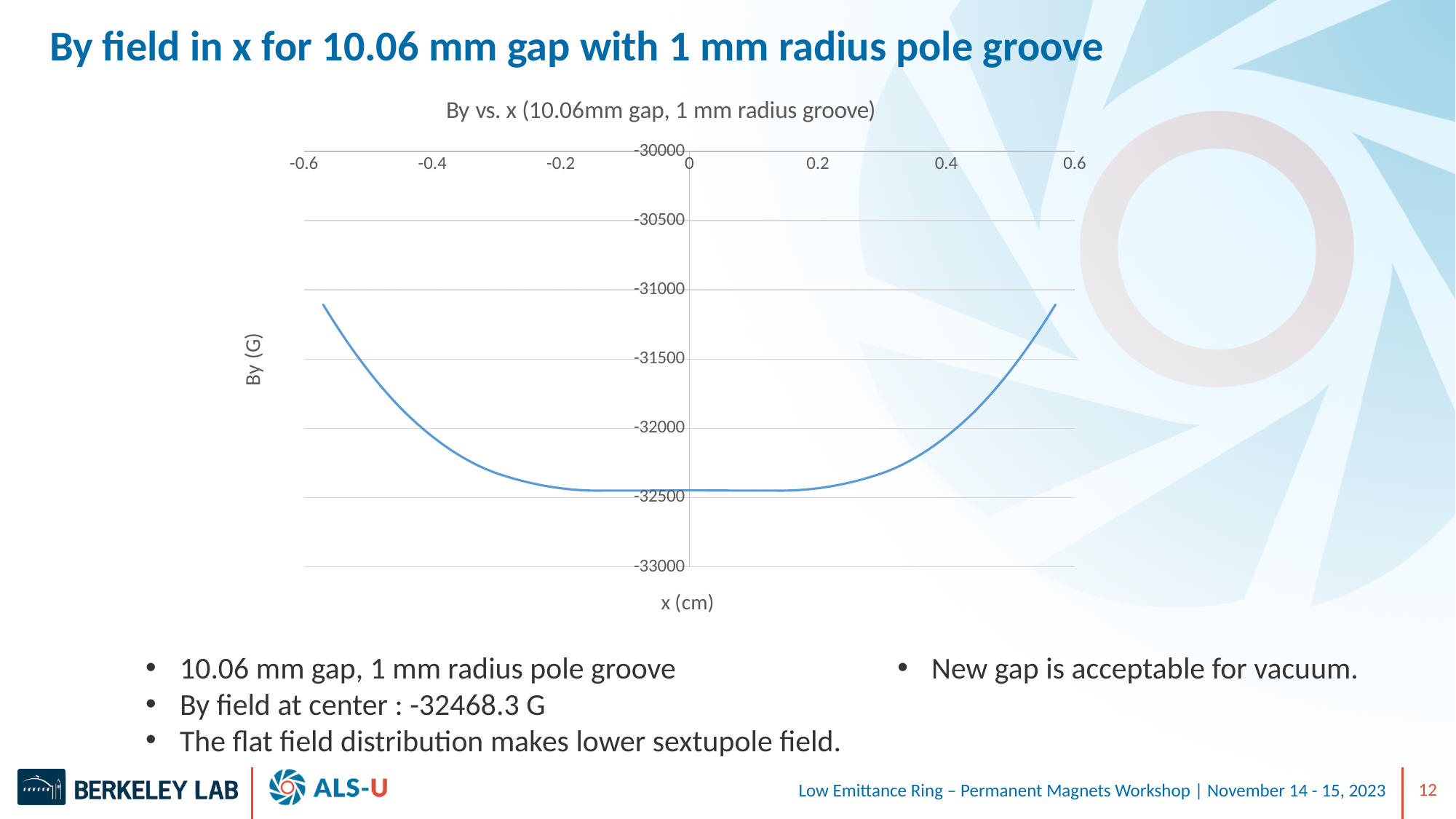

By field in x for 10.06 mm gap with 1 mm radius pole groove

### Chart: By vs. x (10.06mm gap, 1 mm radius groove)

| Category |  |
|---|---|
10.06 mm gap, 1 mm radius pole groove
By field at center : -32468.3 G
The flat field distribution makes lower sextupole field.
New gap is acceptable for vacuum.
Low Emittance Ring – Permanent Magnets Workshop | November 14 - 15, 2023
12